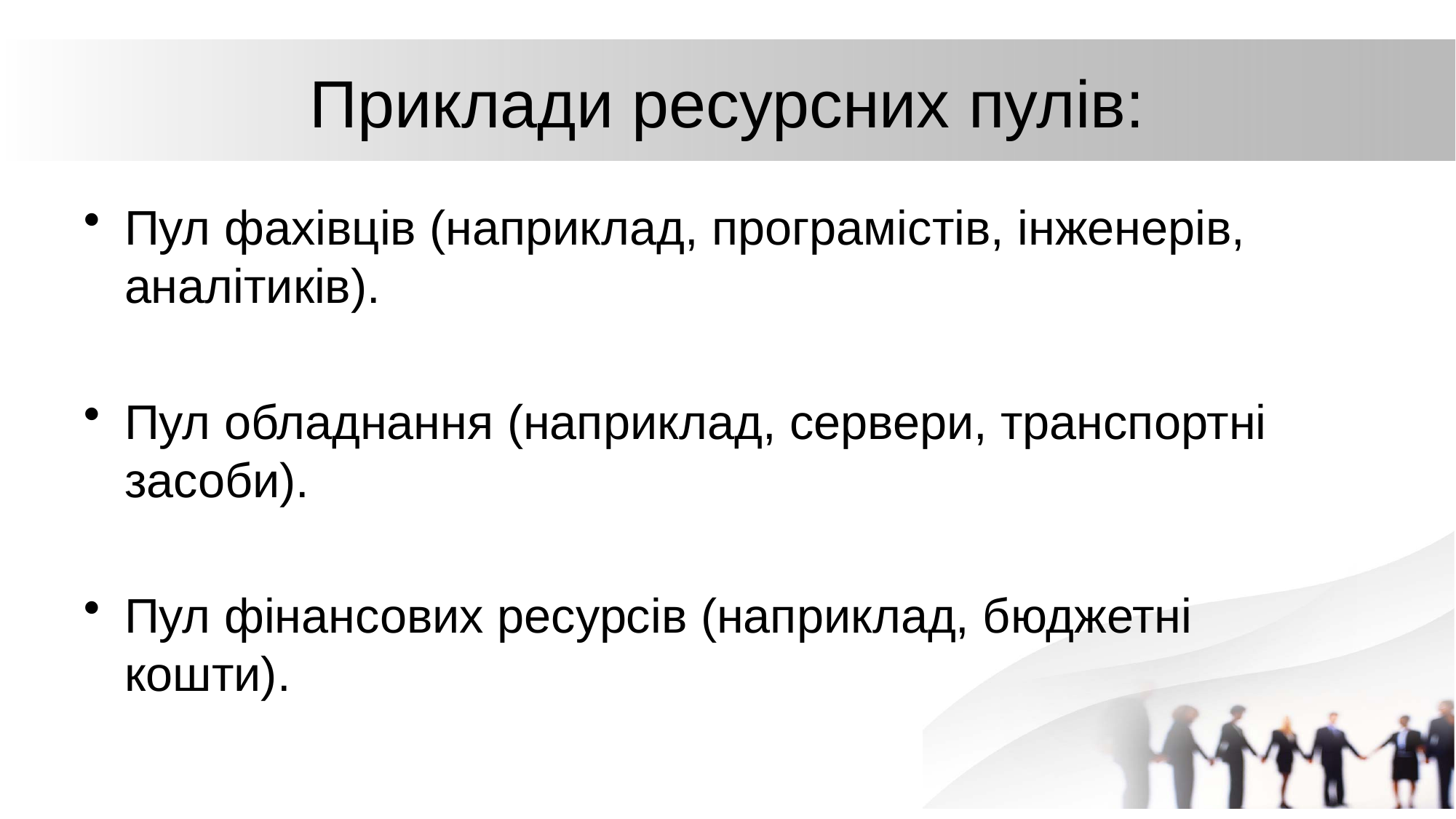

# Приклади ресурсних пулів:
Пул фахівців (наприклад, програмістів, інженерів, аналітиків).

Пул обладнання (наприклад, сервери, транспортні засоби).

Пул фінансових ресурсів (наприклад, бюджетні кошти).